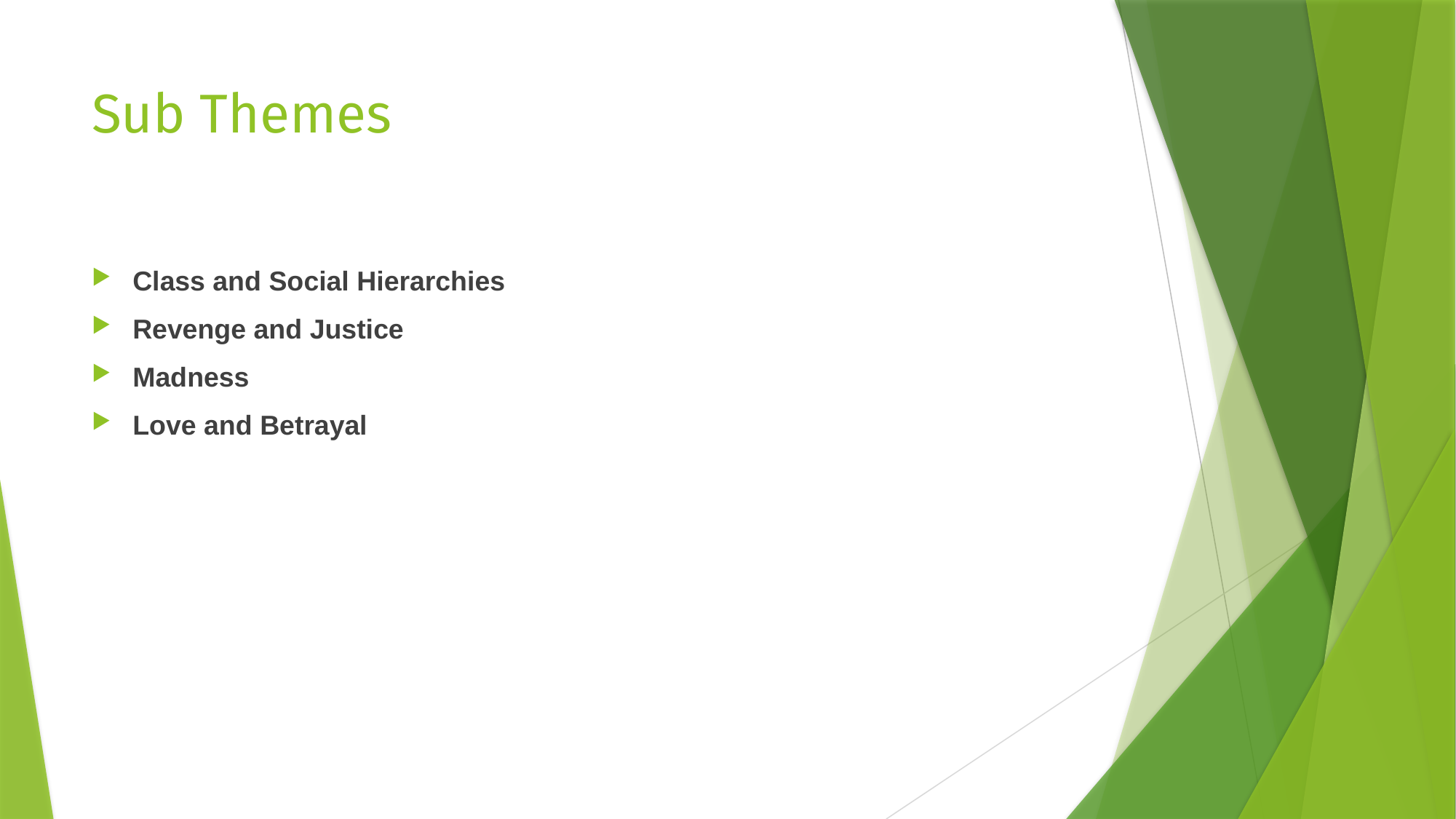

# Sub Themes
Class and Social Hierarchies
Revenge and Justice
Madness
Love and Betrayal